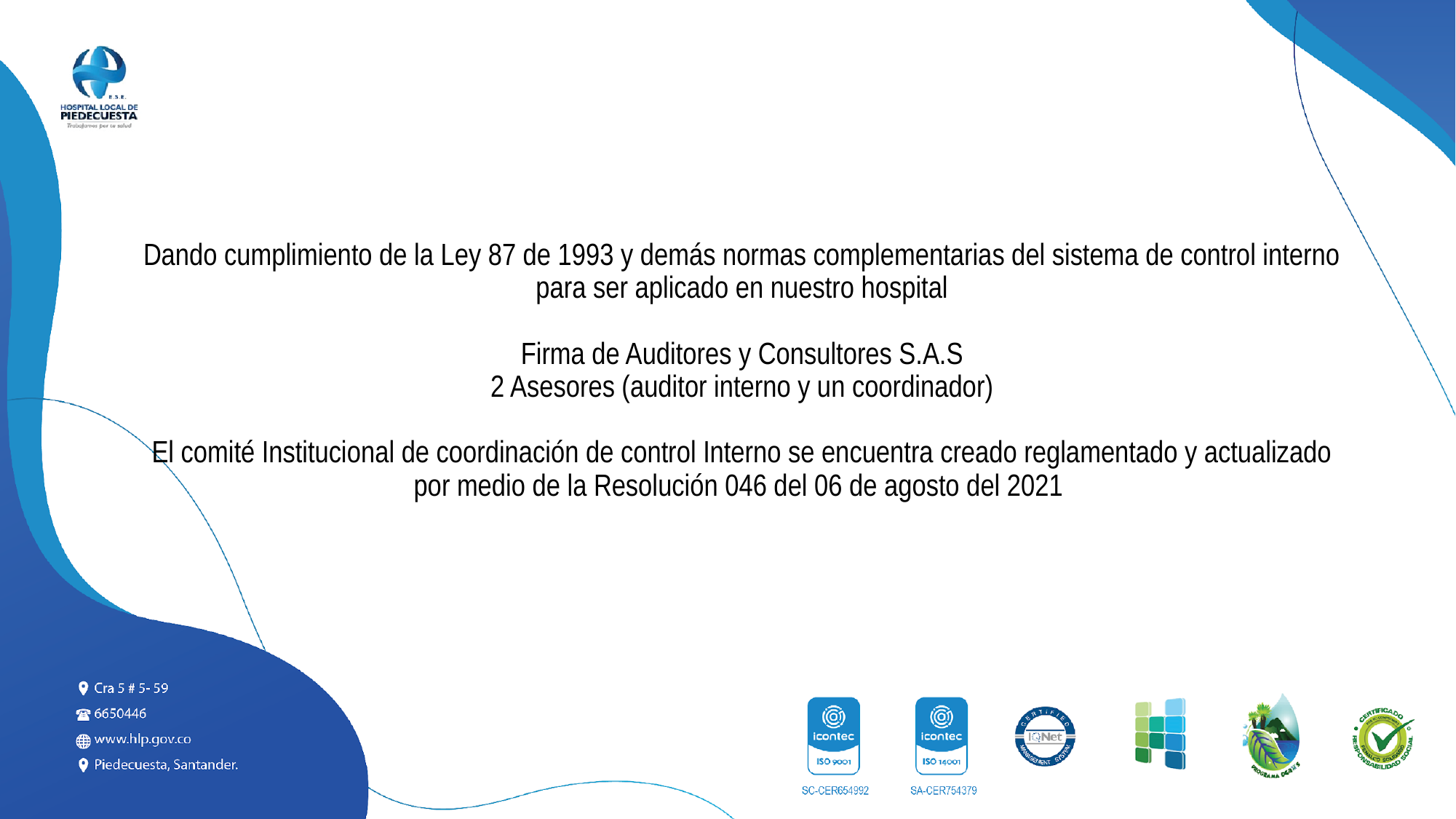

# Dando cumplimiento de la Ley 87 de 1993 y demás normas complementarias del sistema de control interno para ser aplicado en nuestro hospital Firma de Auditores y Consultores S.A.S 2 Asesores (auditor interno y un coordinador) El comité Institucional de coordinación de control Interno se encuentra creado reglamentado y actualizado por medio de la Resolución 046 del 06 de agosto del 2021